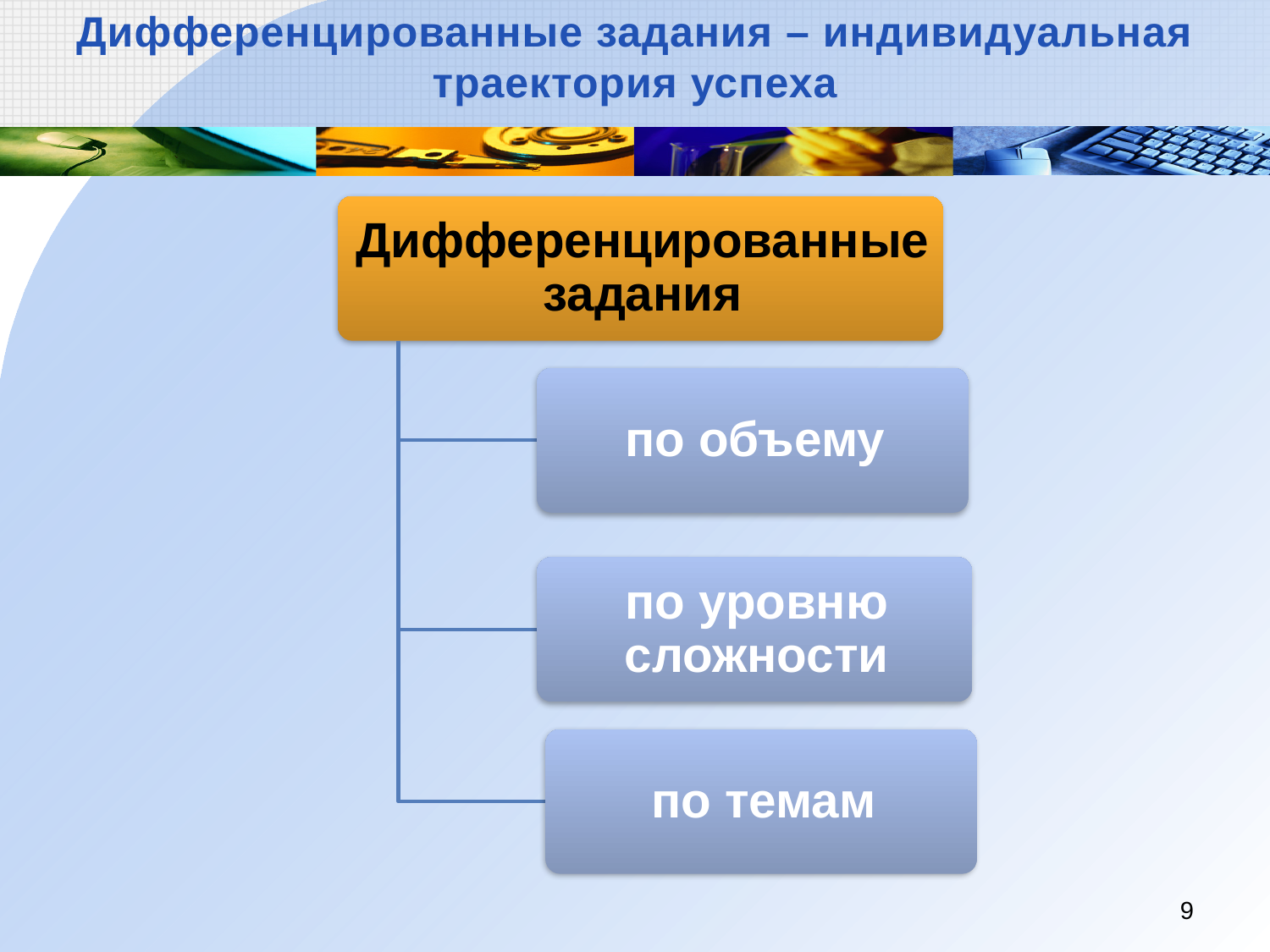

# Дифференцированные задания – индивидуальная траектория успеха
Дифференцированные задания
по объему
по уровню сложности
по темам

9